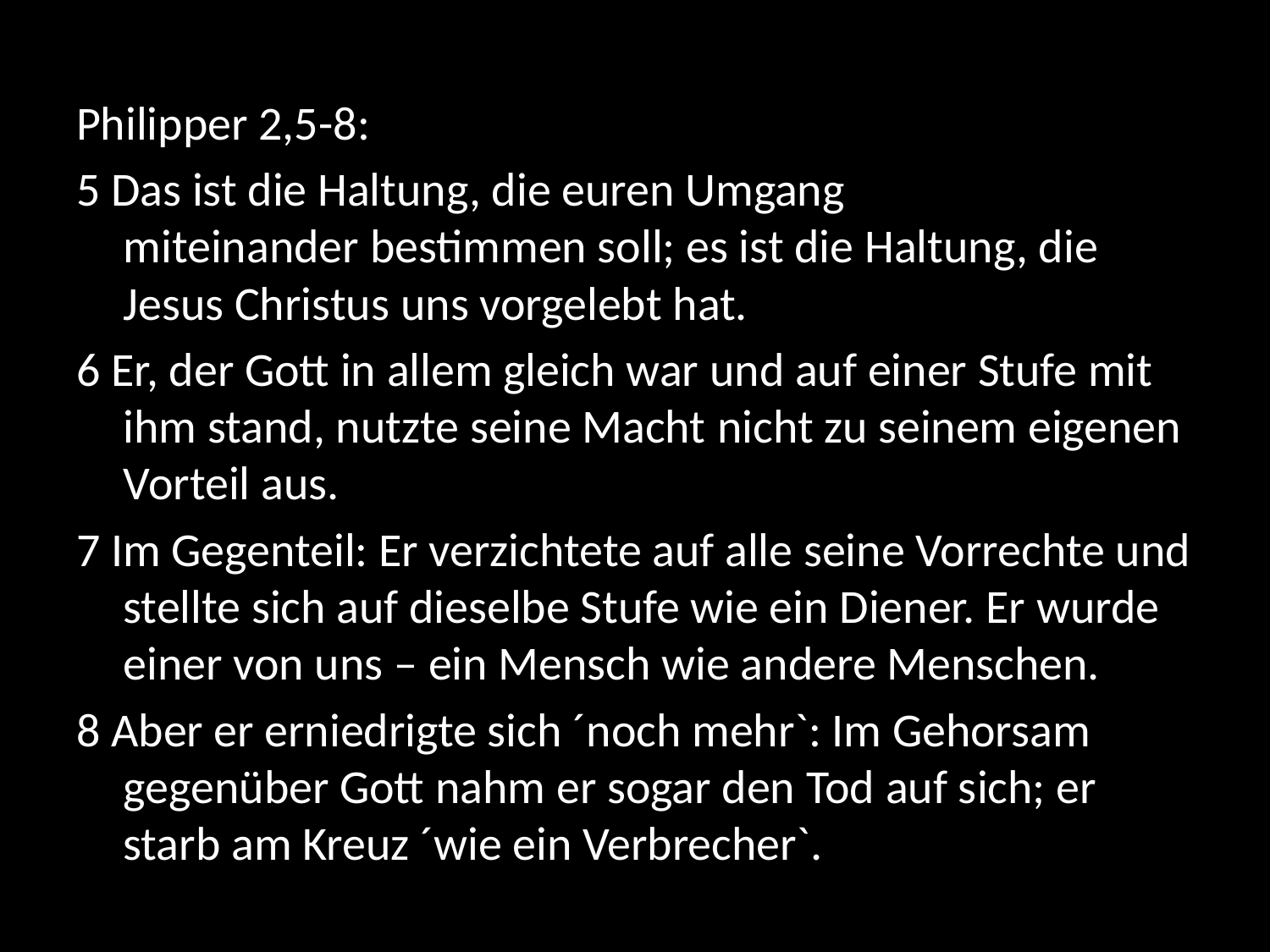

#
Philipper 2,5-8:
5 Das ist die Haltung, die euren Umgang miteinander bestimmen soll; es ist die Haltung, die Jesus Christus uns vorgelebt hat.
6 Er, der Gott in allem gleich war und auf einer Stufe mit ihm stand, nutzte seine Macht nicht zu seinem eigenen Vorteil aus.
7 Im Gegenteil: Er verzichtete auf alle seine Vorrechte und stellte sich auf dieselbe Stufe wie ein Diener. Er wurde einer von uns – ein Mensch wie andere Menschen.
8 Aber er erniedrigte sich ´noch mehr`: Im Gehorsam gegenüber Gott nahm er sogar den Tod auf sich; er starb am Kreuz ´wie ein Verbrecher`.